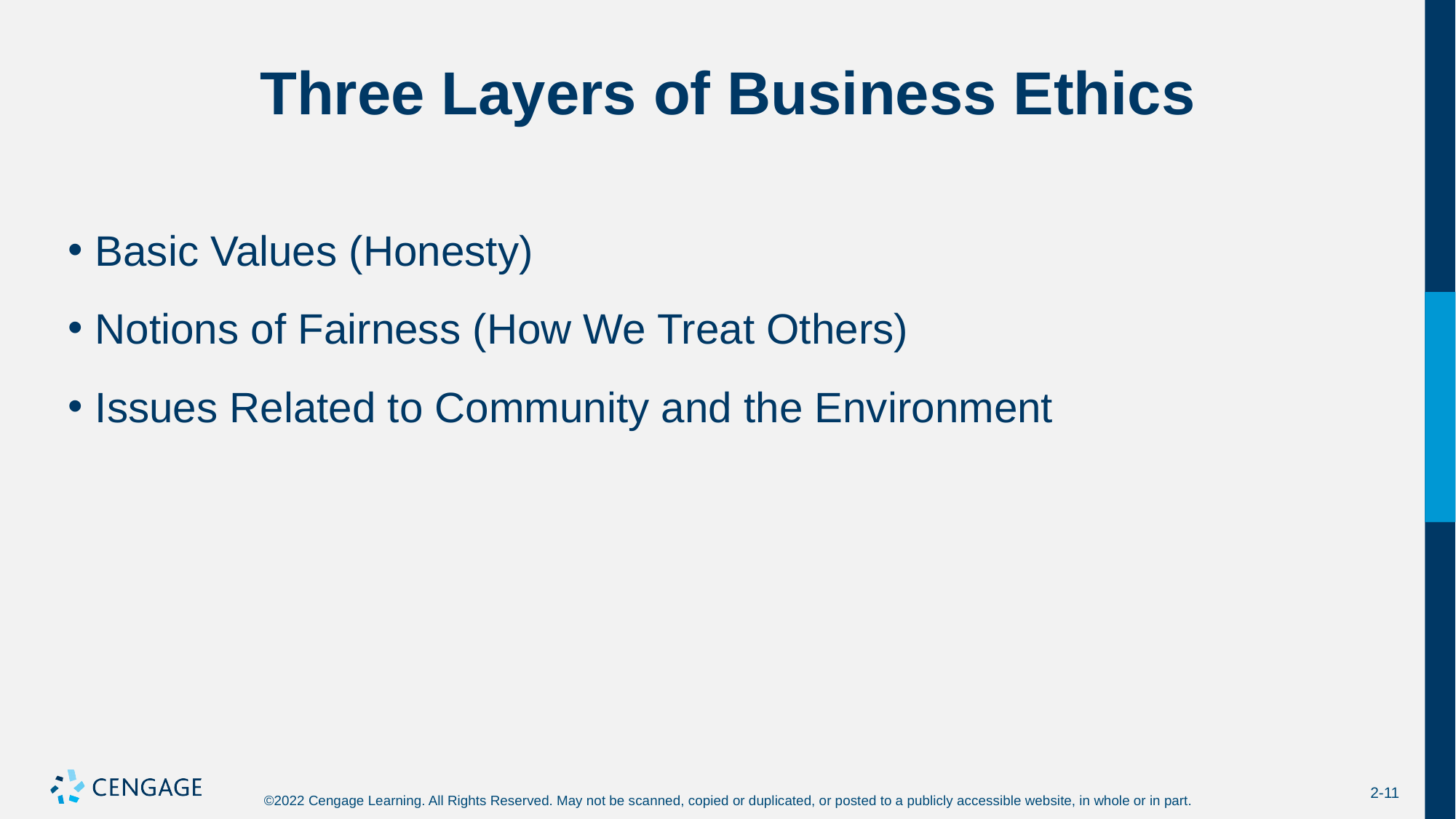

# Three Layers of Business Ethics
Basic Values (Honesty)
Notions of Fairness (How We Treat Others)
Issues Related to Community and the Environment